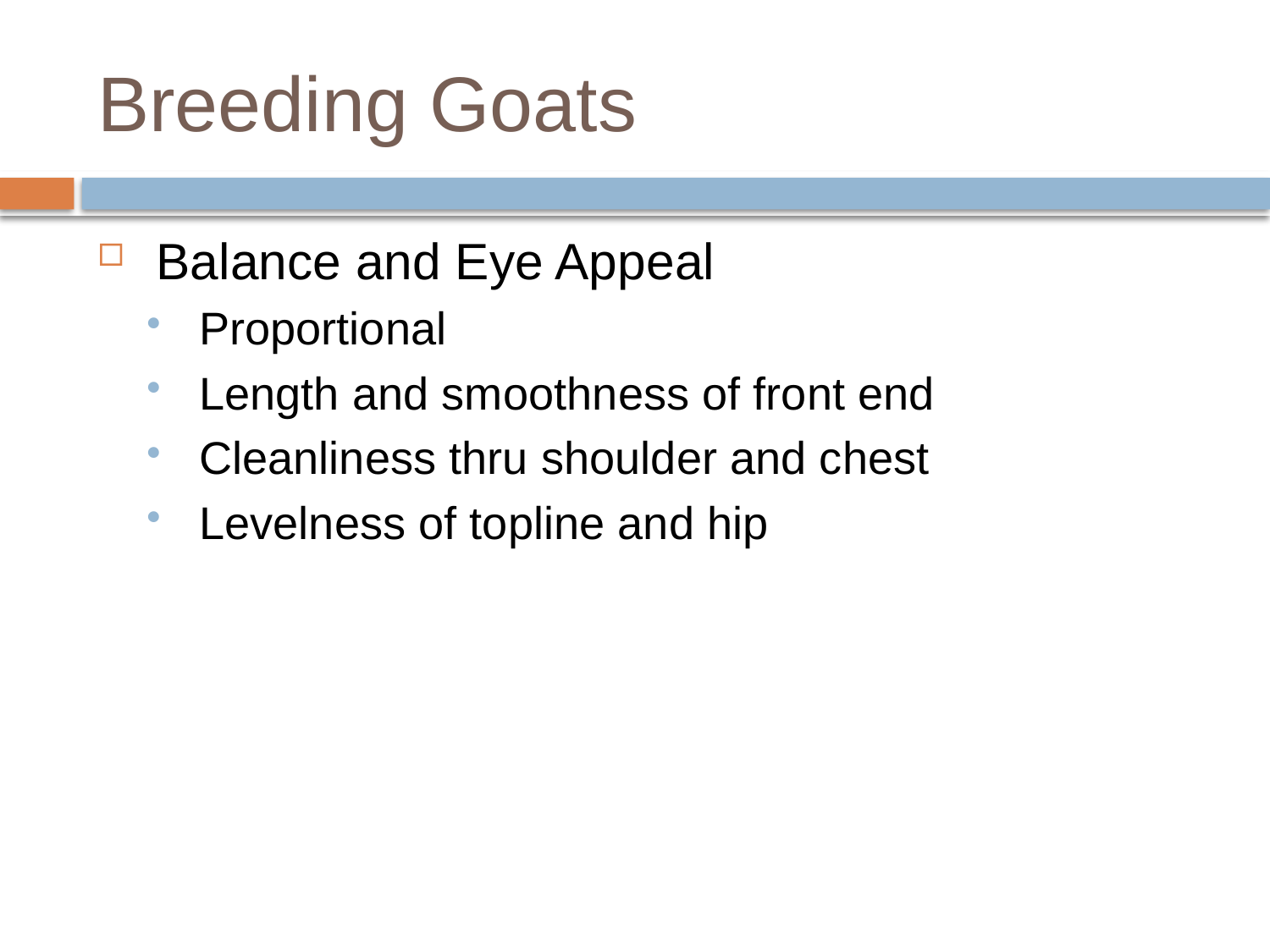

# Breeding Goats
 Balance and Eye Appeal
 Proportional
 Length and smoothness of front end
 Cleanliness thru shoulder and chest
 Levelness of topline and hip